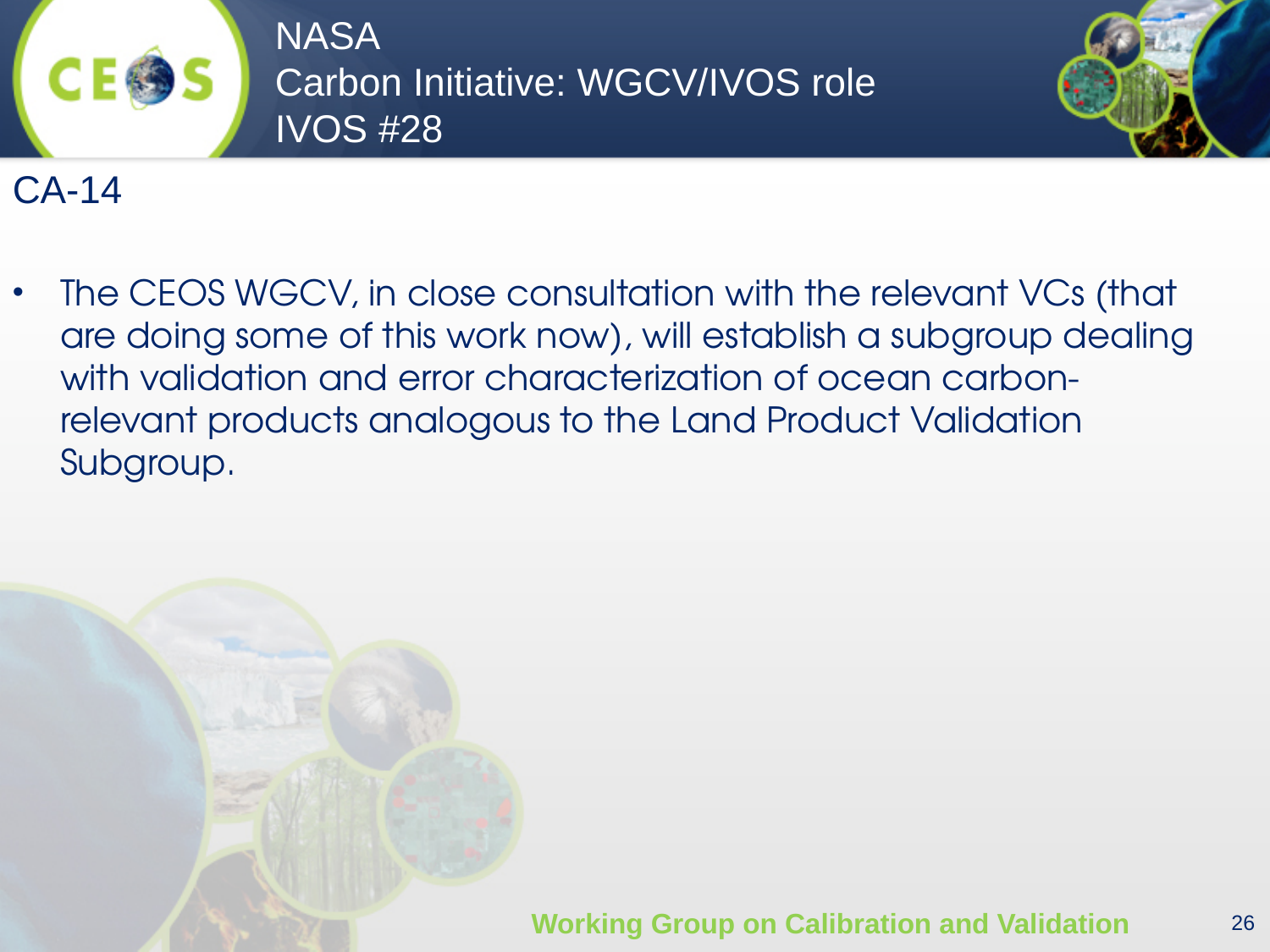

CA-14
The CEOS WGCV, in close consultation with the relevant VCs (that are doing some of this work now), will establish a subgroup dealing with validation and error characterization of ocean carbon-relevant products analogous to the Land Product Validation Subgroup.